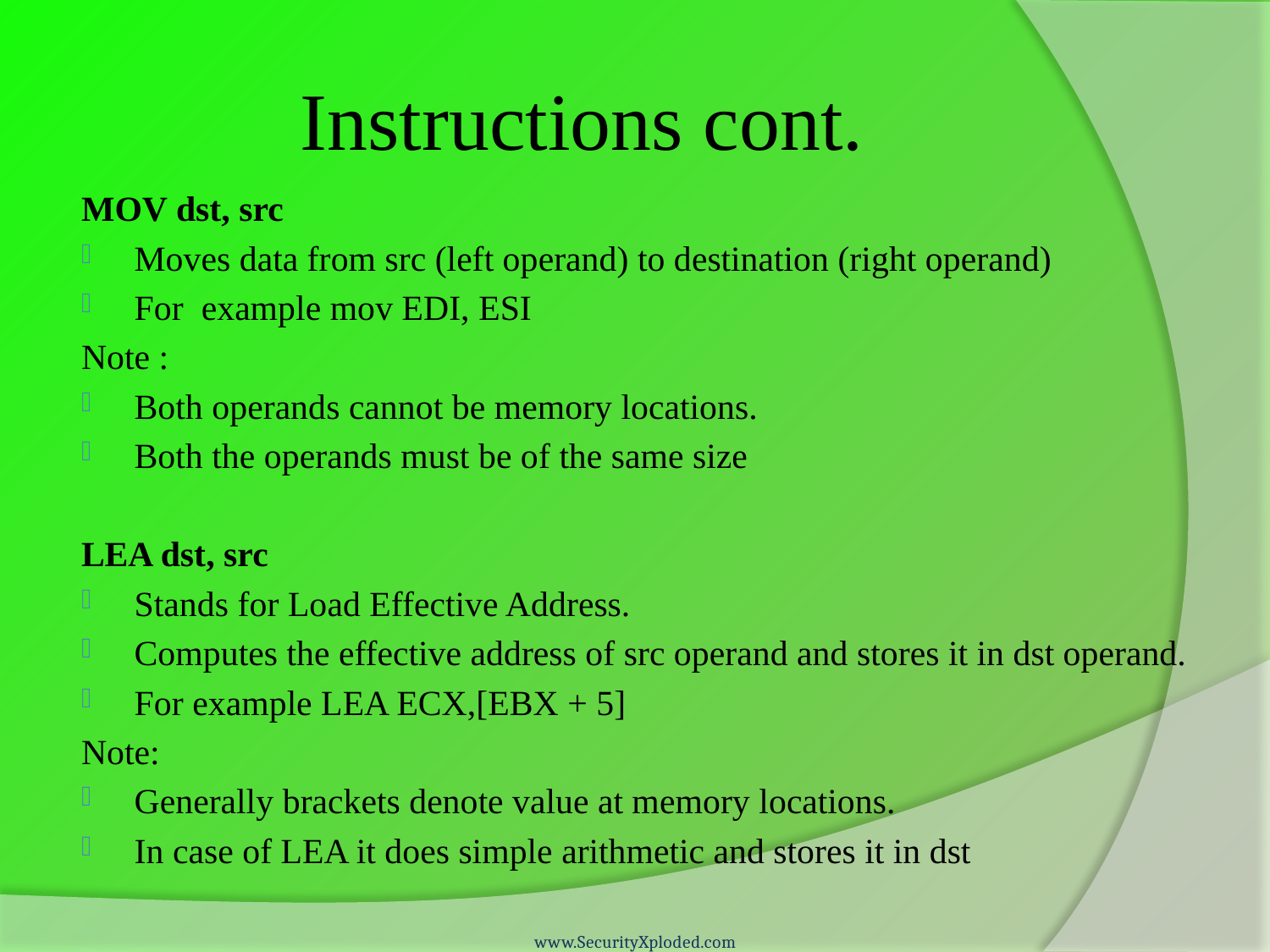

# Instructions cont.
MOV dst, src
Moves data from src (left operand) to destination (right operand)
For  example mov EDI, ESI
Note :
Both operands cannot be memory locations.
Both the operands must be of the same size

LEA dst, src
Stands for Load Effective Address.
Computes the effective address of src operand and stores it in dst operand.
For example LEA ECX,[EBX + 5]
Note:
Generally brackets denote value at memory locations.
In case of LEA it does simple arithmetic and stores it in dst

www.SecurityXploded.com